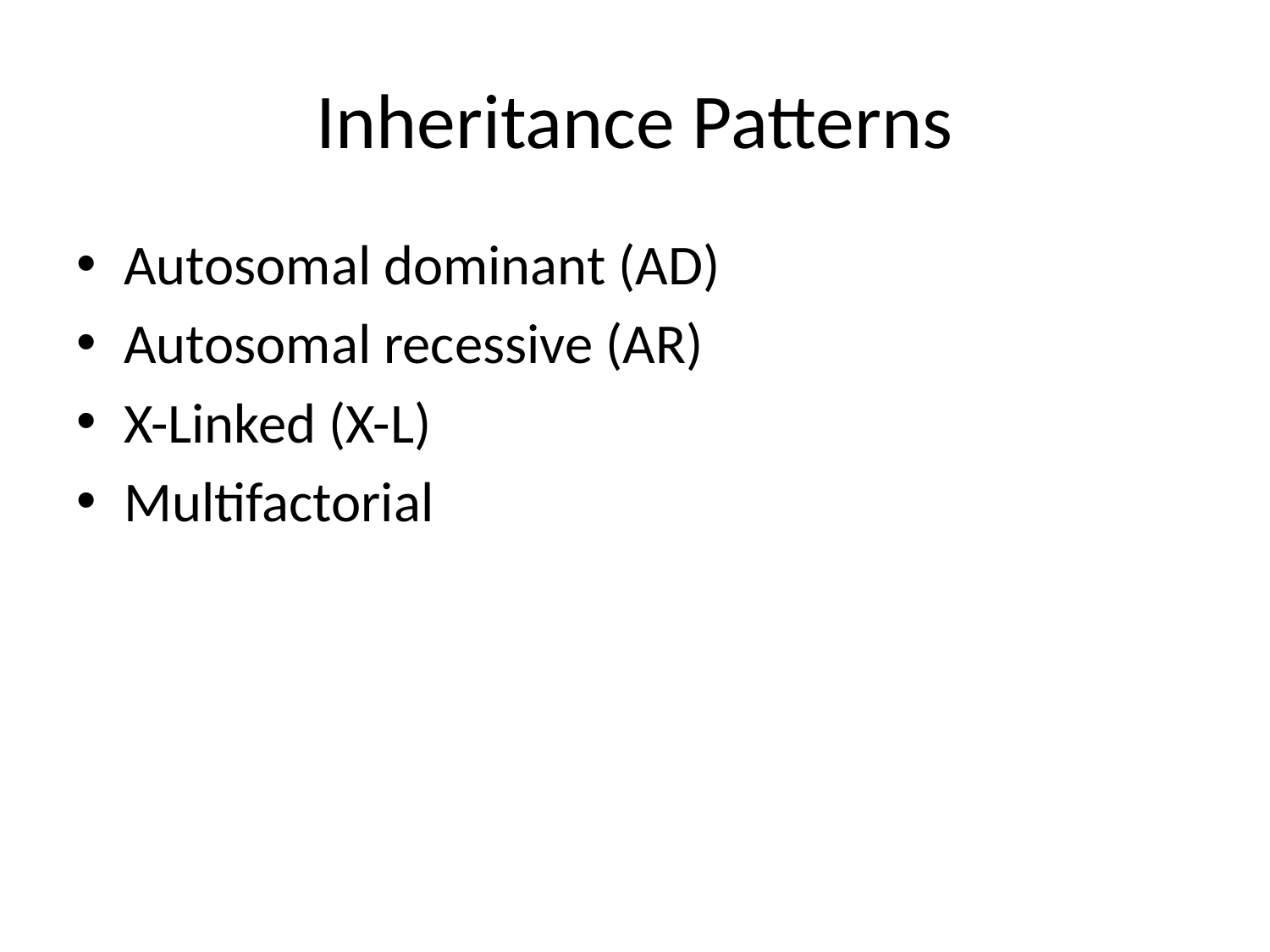

# Inheritance Patterns
Autosomal dominant (AD)
Autosomal recessive (AR)
X-Linked (X-L)
Multifactorial